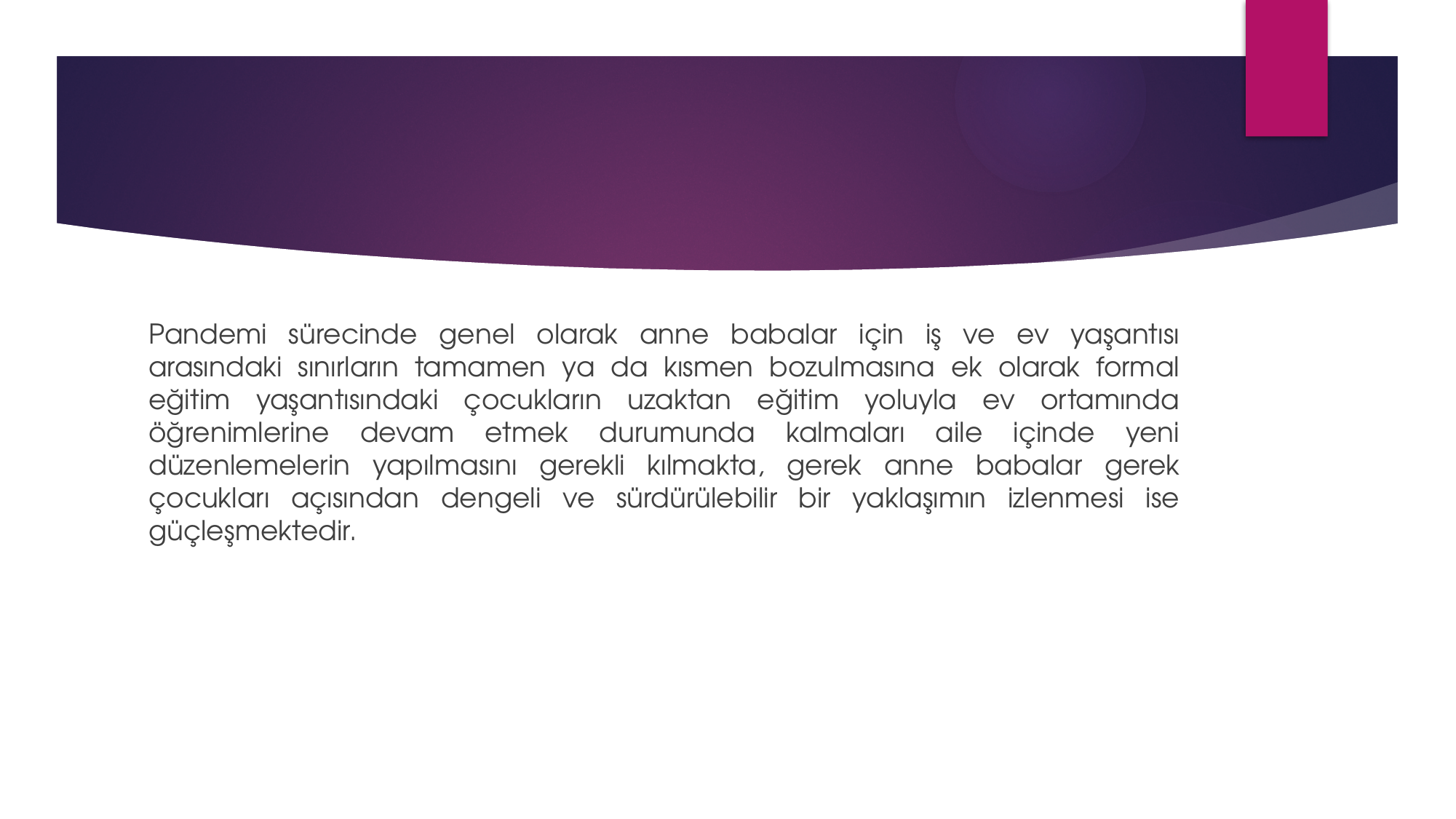

#
Pandemi sürecinde genel olarak anne babalar için iş ve ev yaşantısı arasındaki sınırların tamamen ya da kısmen bozulmasına ek olarak formal eğitim yaşantısındaki çocukların uzaktan eğitim yoluyla ev ortamında öğrenimlerine devam etmek durumunda kalmaları aile içinde yeni düzenlemelerin yapılmasını gerekli kılmakta, gerek anne babalar gerek çocukları açısından dengeli ve sürdürülebilir bir yaklaşımın izlenmesi ise güçleşmektedir.